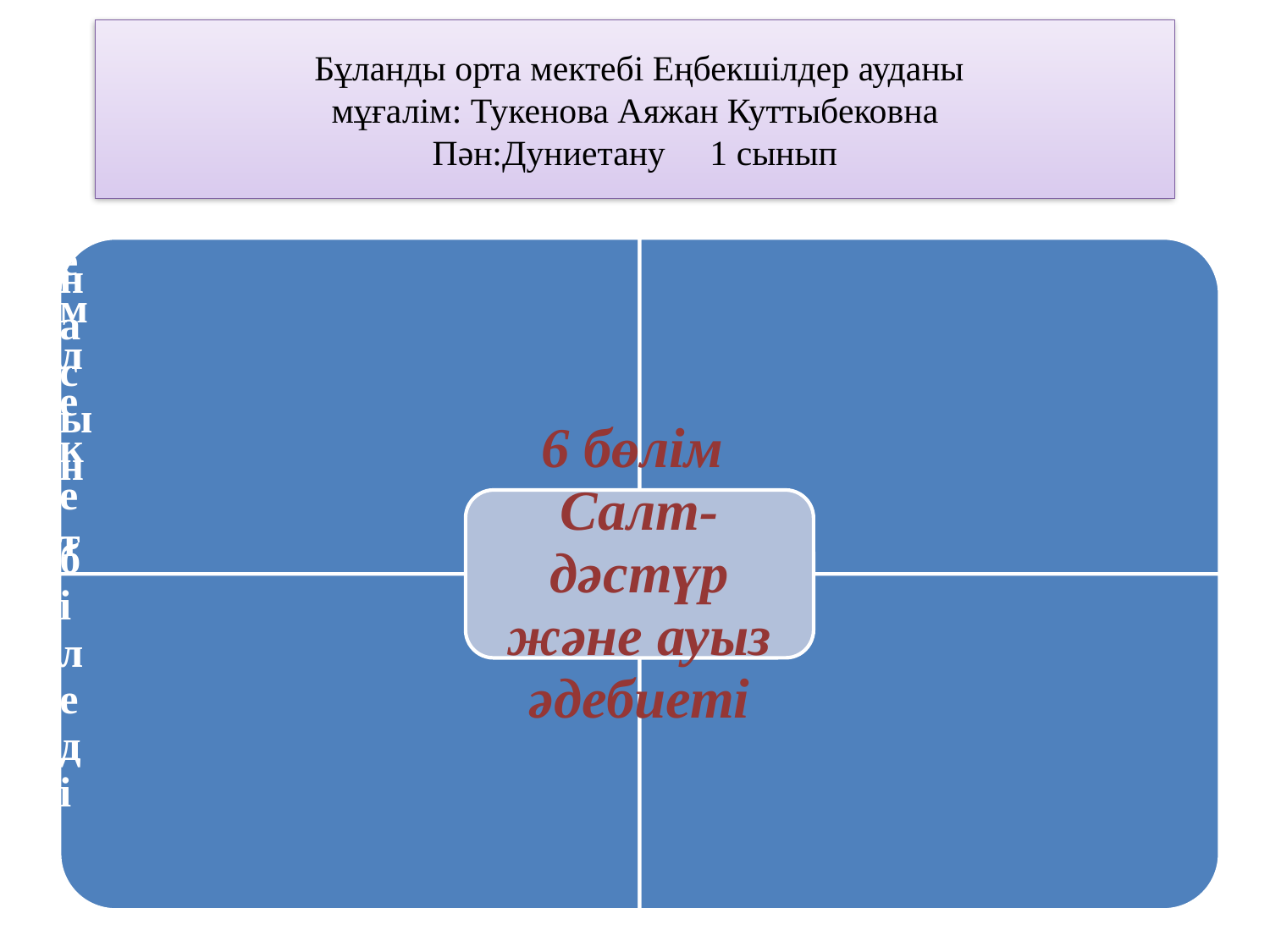

# Бұланды орта мектебі Еңбекшілдер ауданы мұғалім: Тукенова Аяжан Куттыбековна Пән:Дуниетану     1 сынып
6 бөлім  Салт-дәстүр және ауыз әдебиеті